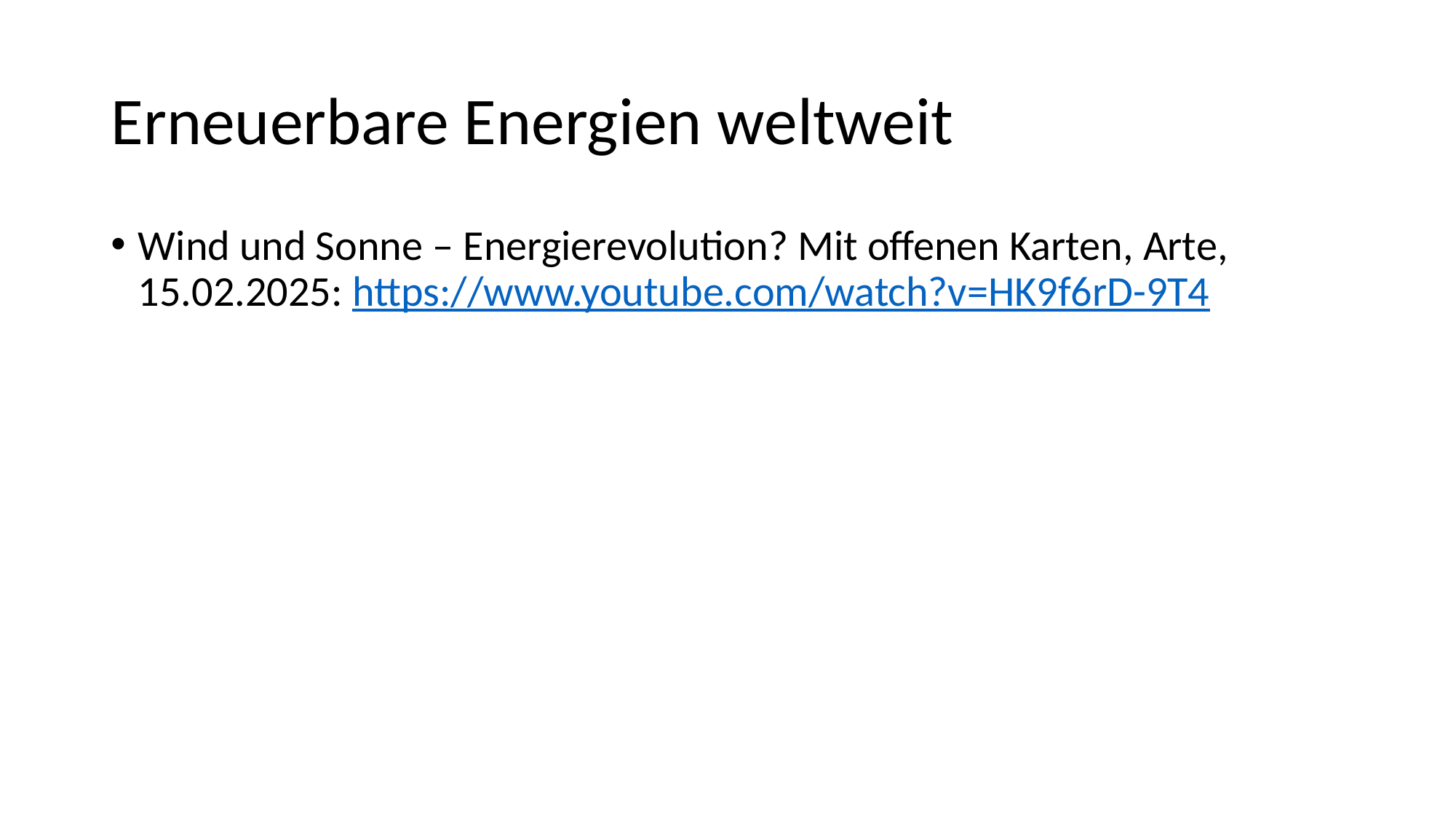

# Erneuerbare Energien weltweit
Wind und Sonne – Energierevolution? Mit offenen Karten, Arte, 15.02.2025: https://www.youtube.com/watch?v=HK9f6rD-9T4